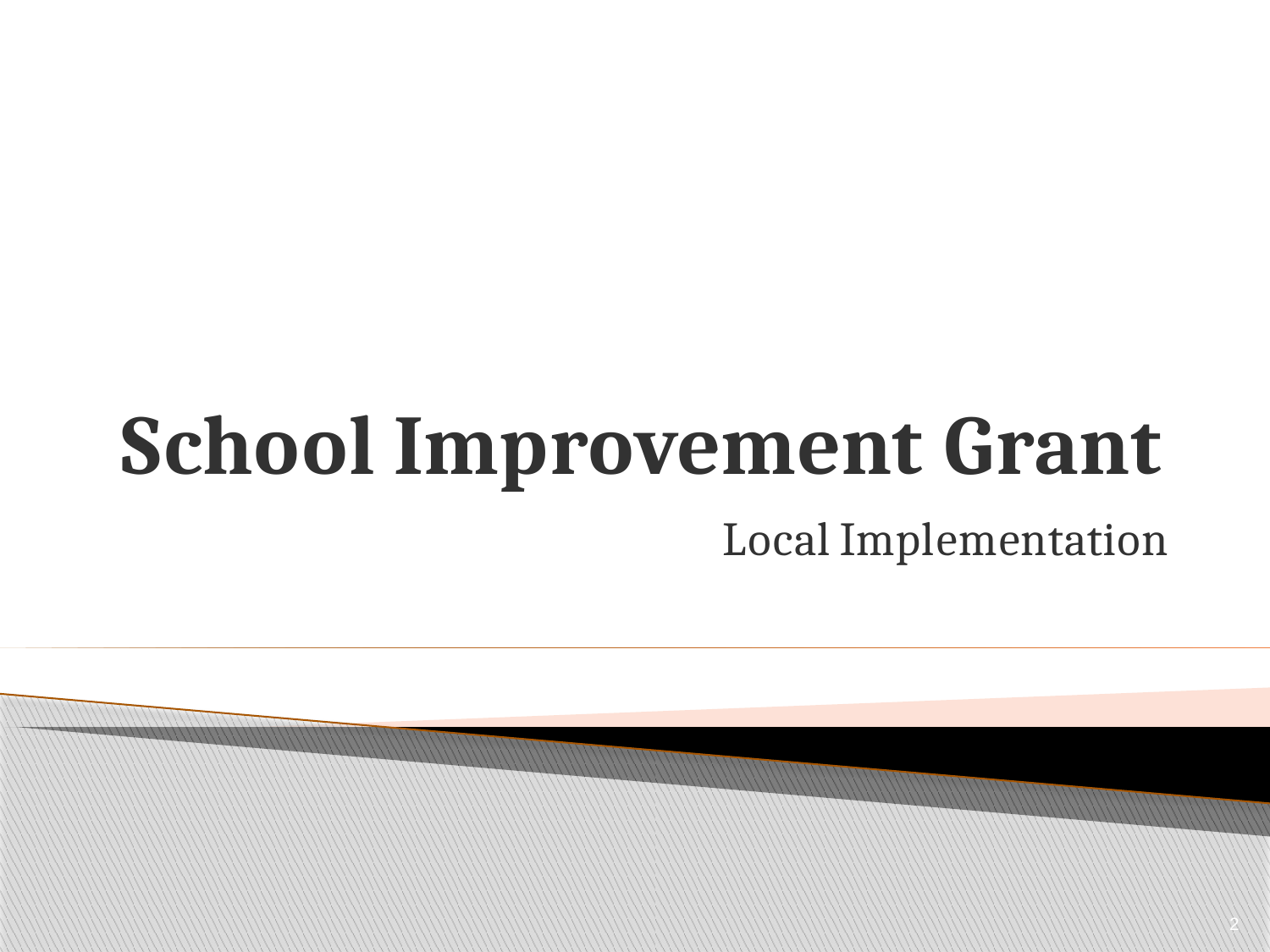

# School Improvement Grant
Local Implementation
2